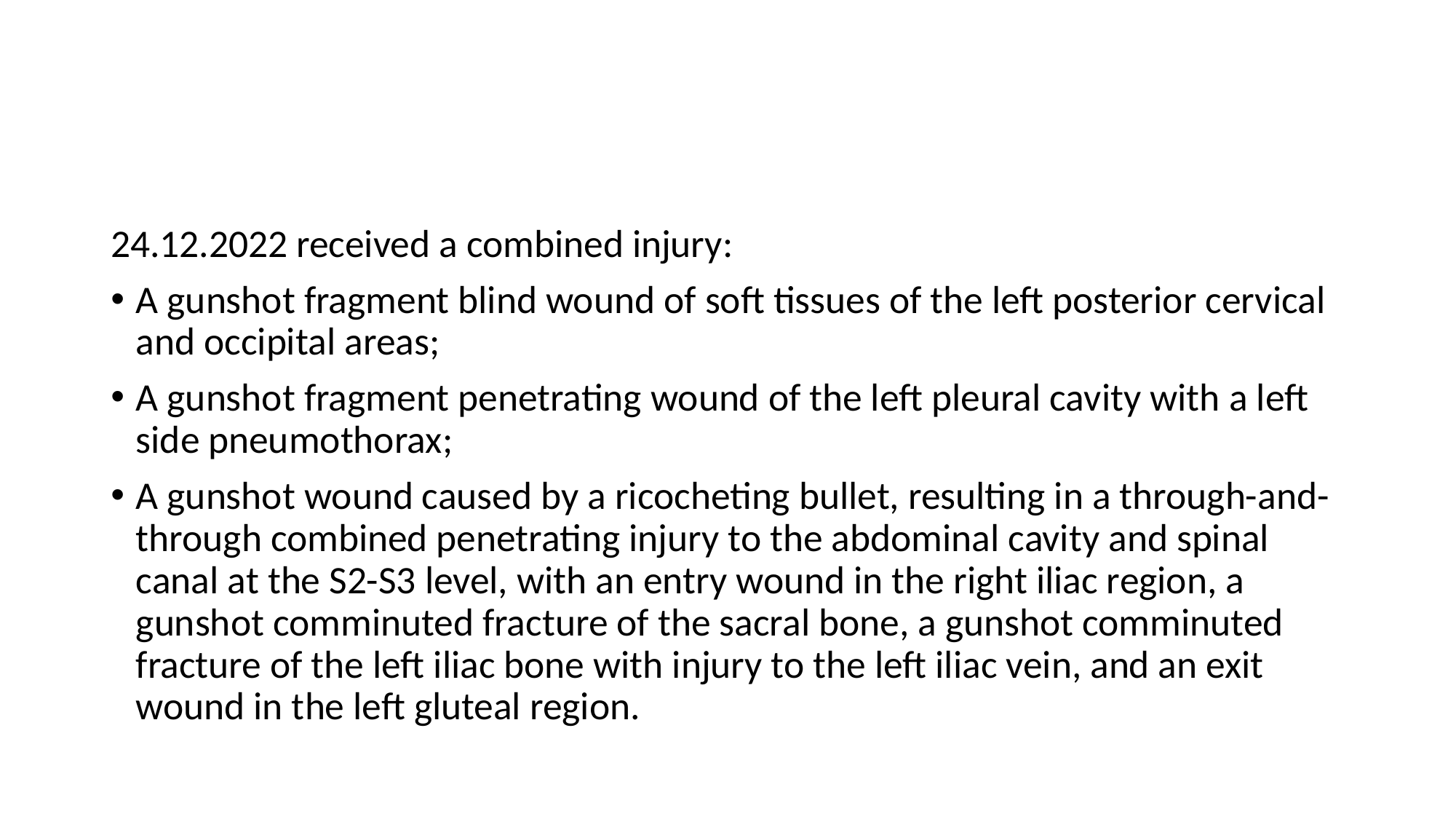

#
24.12.2022 received a combined injury:
A gunshot fragment blind wound of soft tissues of the left posterior cervical and occipital areas;
A gunshot fragment penetrating wound of the left pleural cavity with a left side pneumothorax;
A gunshot wound caused by a ricocheting bullet, resulting in a through-and-through combined penetrating injury to the abdominal cavity and spinal canal at the S2-S3 level, with an entry wound in the right iliac region, a gunshot comminuted fracture of the sacral bone, a gunshot comminuted fracture of the left iliac bone with injury to the left iliac vein, and an exit wound in the left gluteal region.